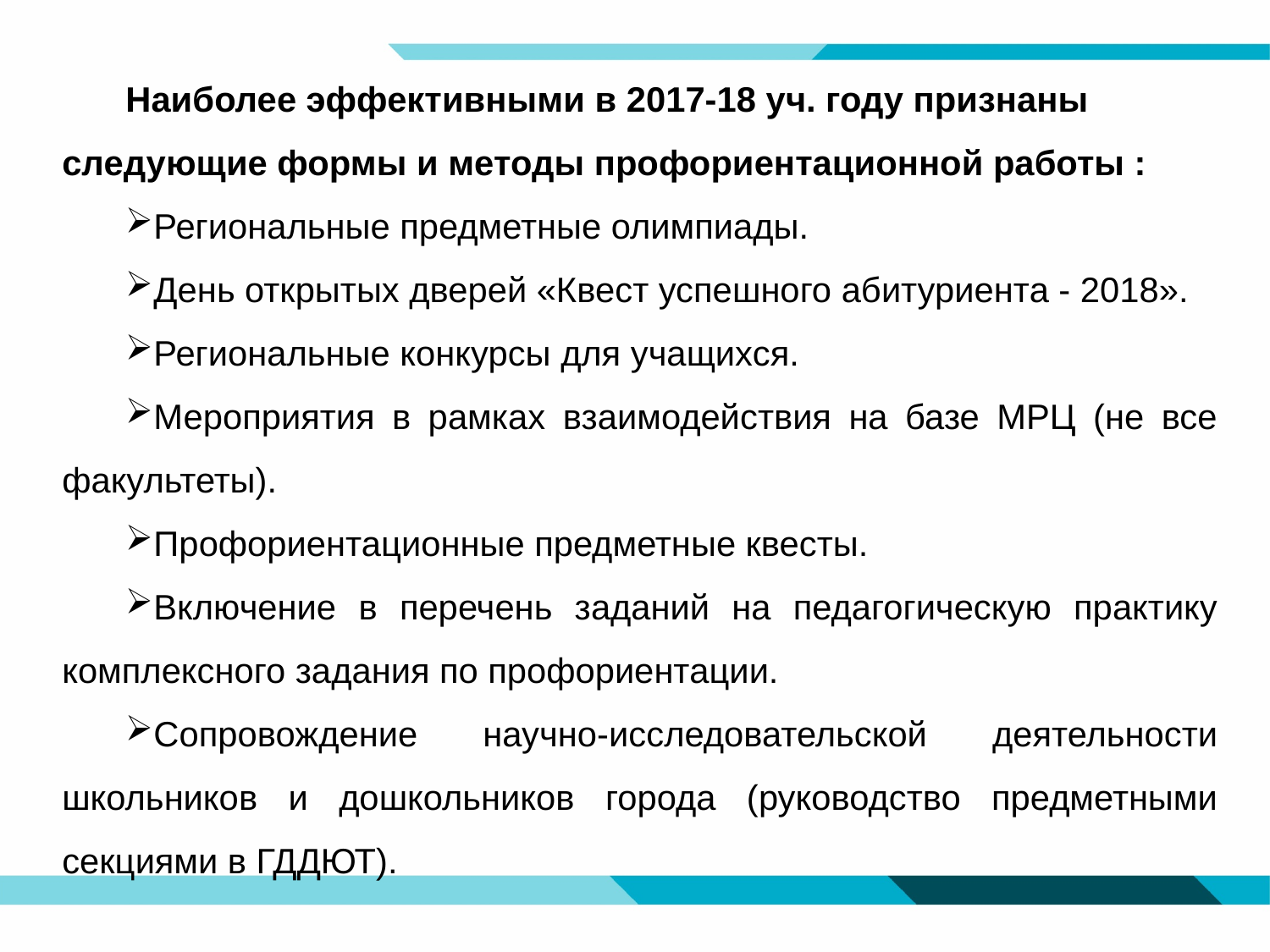

Наиболее эффективными в 2017-18 уч. году признаны следующие формы и методы профориентационной работы :
Региональные предметные олимпиады.
День открытых дверей «Квест успешного абитуриента - 2018».
Региональные конкурсы для учащихся.
Мероприятия в рамках взаимодействия на базе МРЦ (не все факультеты).
Профориентационные предметные квесты.
Включение в перечень заданий на педагогическую практику комплексного задания по профориентации.
Сопровождение научно-исследовательской деятельности школьников и дошкольников города (руководство предметными секциями в ГДДЮТ).